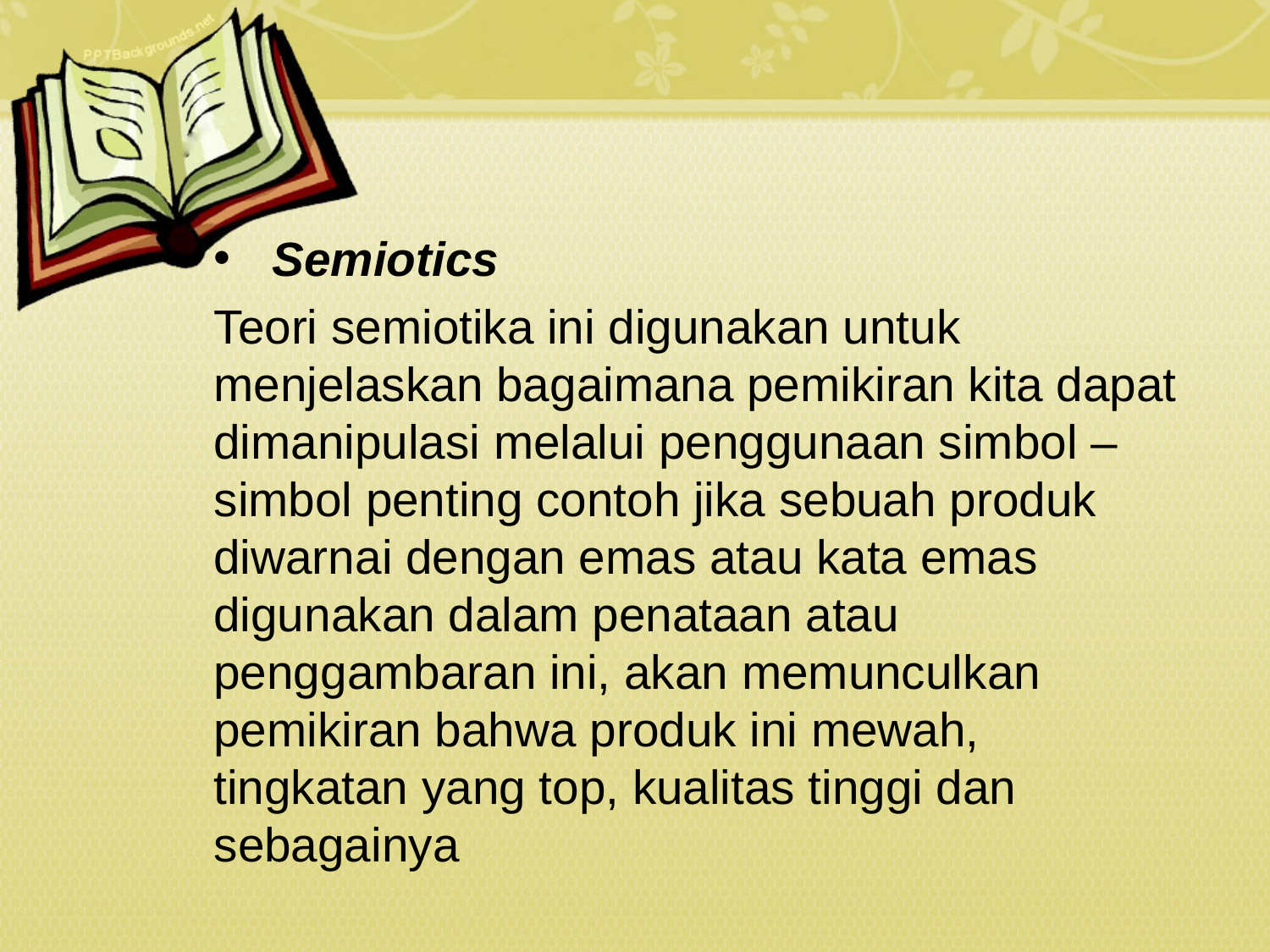

Semiotics
Teori semiotika ini digunakan untuk menjelaskan bagaimana pemikiran kita dapat dimanipulasi melalui penggunaan simbol – simbol penting contoh jika sebuah produk diwarnai dengan emas atau kata emas digunakan dalam penataan atau penggambaran ini, akan memunculkan pemikiran bahwa produk ini mewah, tingkatan yang top, kualitas tinggi dan sebagainya